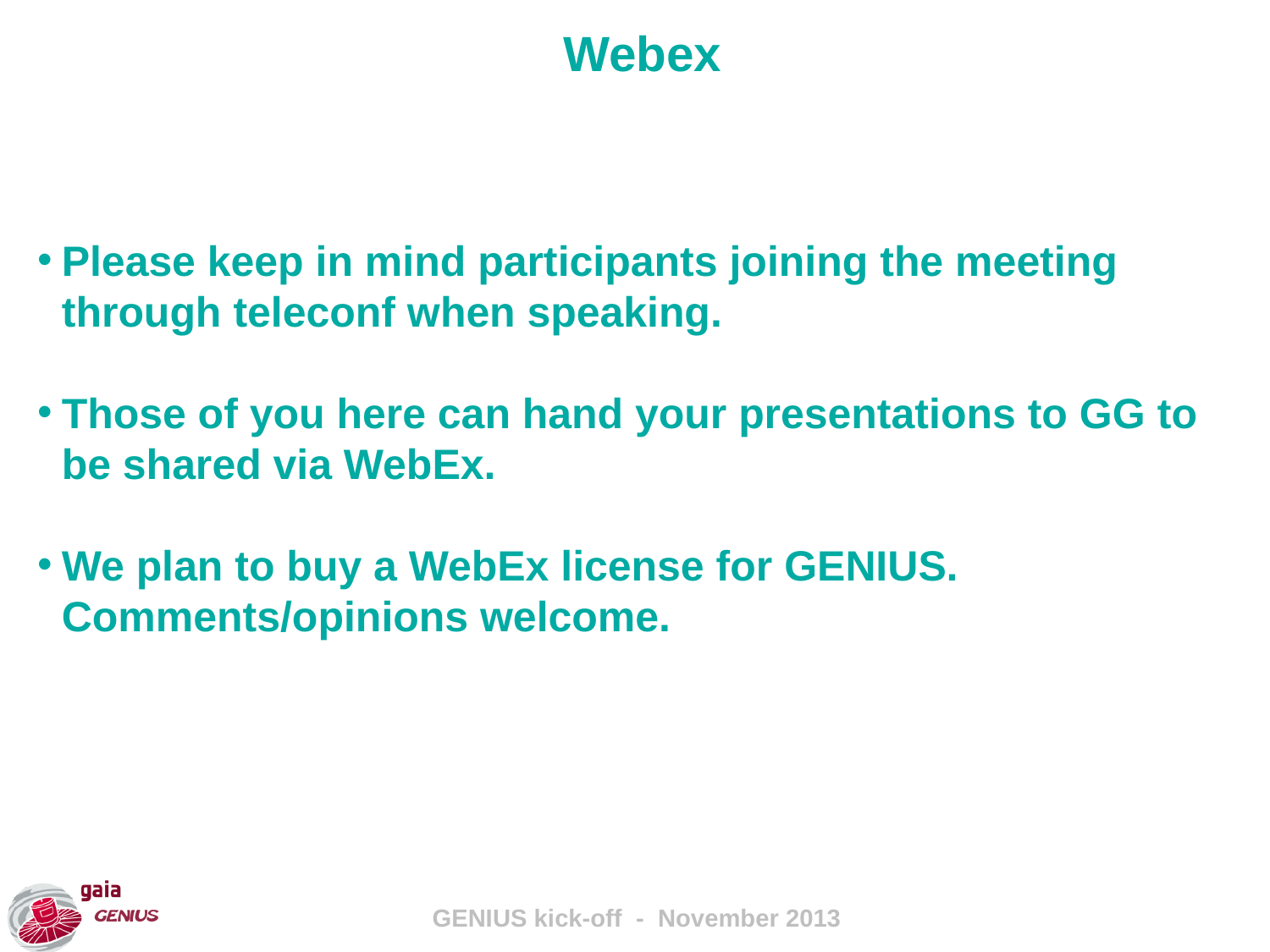

Webex

Please keep in mind participants joining the meeting through teleconf when speaking.

Those of you here can hand your presentations to GG to be shared via WebEx.

We plan to buy a WebEx license for GENIUS. Comments/opinions welcome.